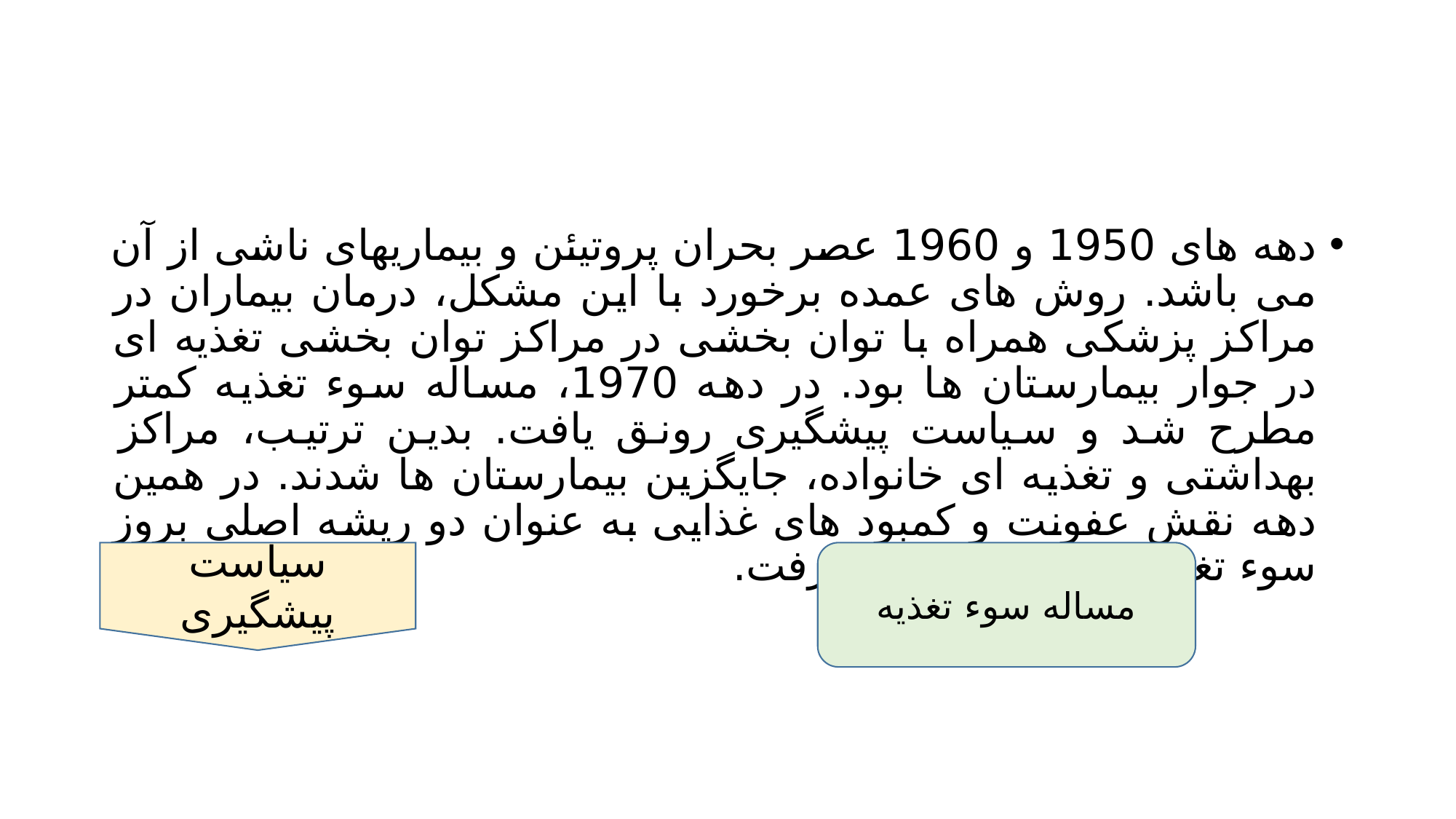

#
دهه های 1950 و 1960 عصر بحران پروتیئن و بیماریهای ناشی از آن می باشد. روش های عمده برخورد با این مشکل، درمان بیماران در مراکز پزشکی همراه با توان بخشی در مراکز توان بخشی تغذیه ای در جوار بیمارستان ها بود. در دهه 1970، مساله سوء تغذیه کمتر مطرح شد و سیاست پیشگیری رونق یافت. بدین ترتیب، مراکز بهداشتی و تغذیه ای خانواده، جایگزین بیمارستان ها شدند. در همین دهه نقش عفونت و کمبود های غذایی به عنوان دو ریشه اصلی بروز سوء تغذیه مورد تایید قرار گرفت.
سیاست پیشگیری
مساله سوء تغذیه